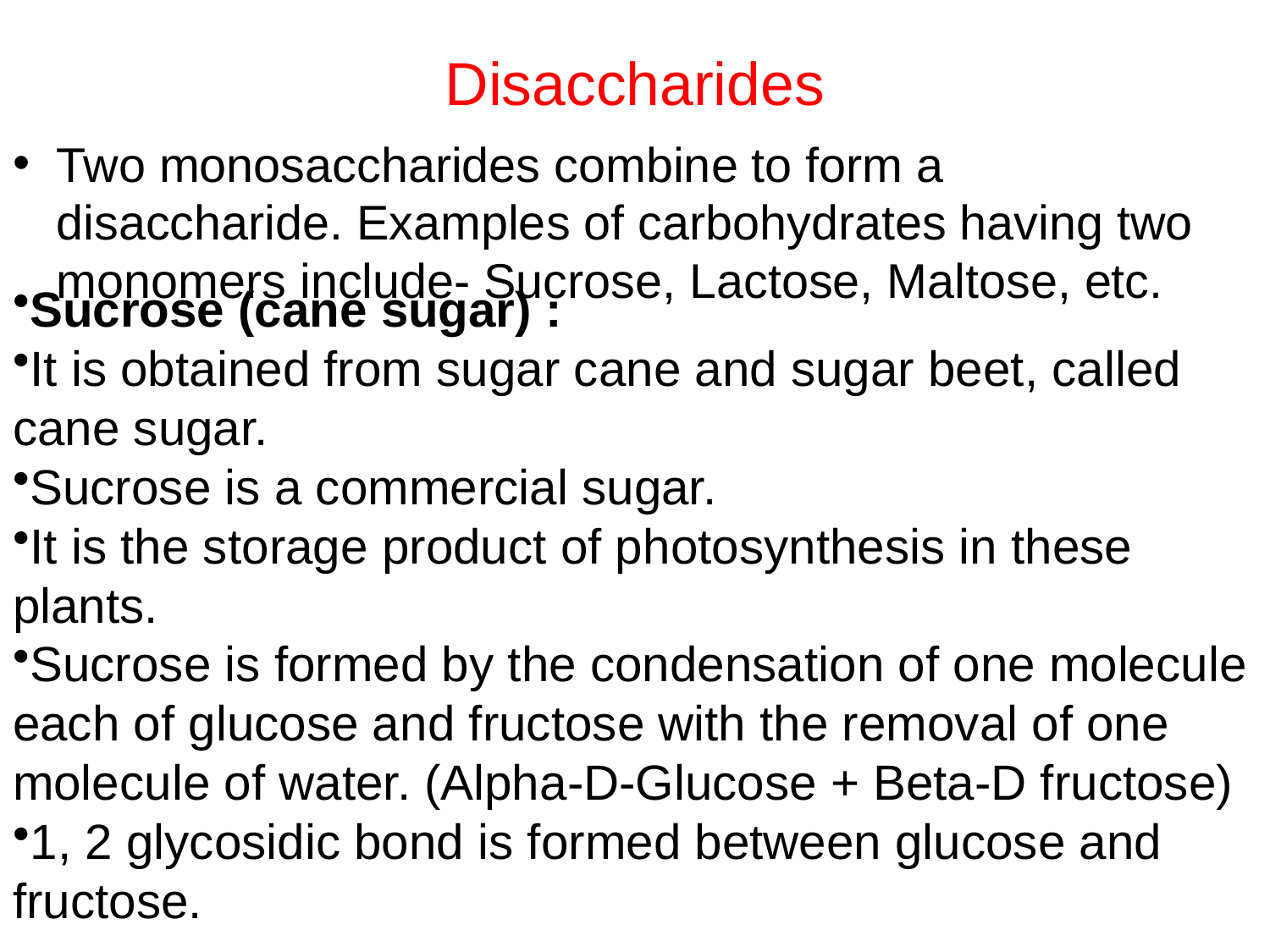

# Disaccharides
Two monosaccharides combine to form a disaccharide. Examples of carbohydrates having two monomers include- Sucrose, Lactose, Maltose, etc.

Sucrose (cane sugar) :
It is obtained from sugar cane and sugar beet, called cane sugar.
Sucrose is a commercial sugar.
It is the storage product of photosynthesis in these plants.
Sucrose is formed by the condensation of one molecule each of glucose and fructose with the removal of one molecule of water. (Alpha-D-Glucose + Beta-D fructose)
1, 2 glycosidic bond is formed between glucose and fructose.